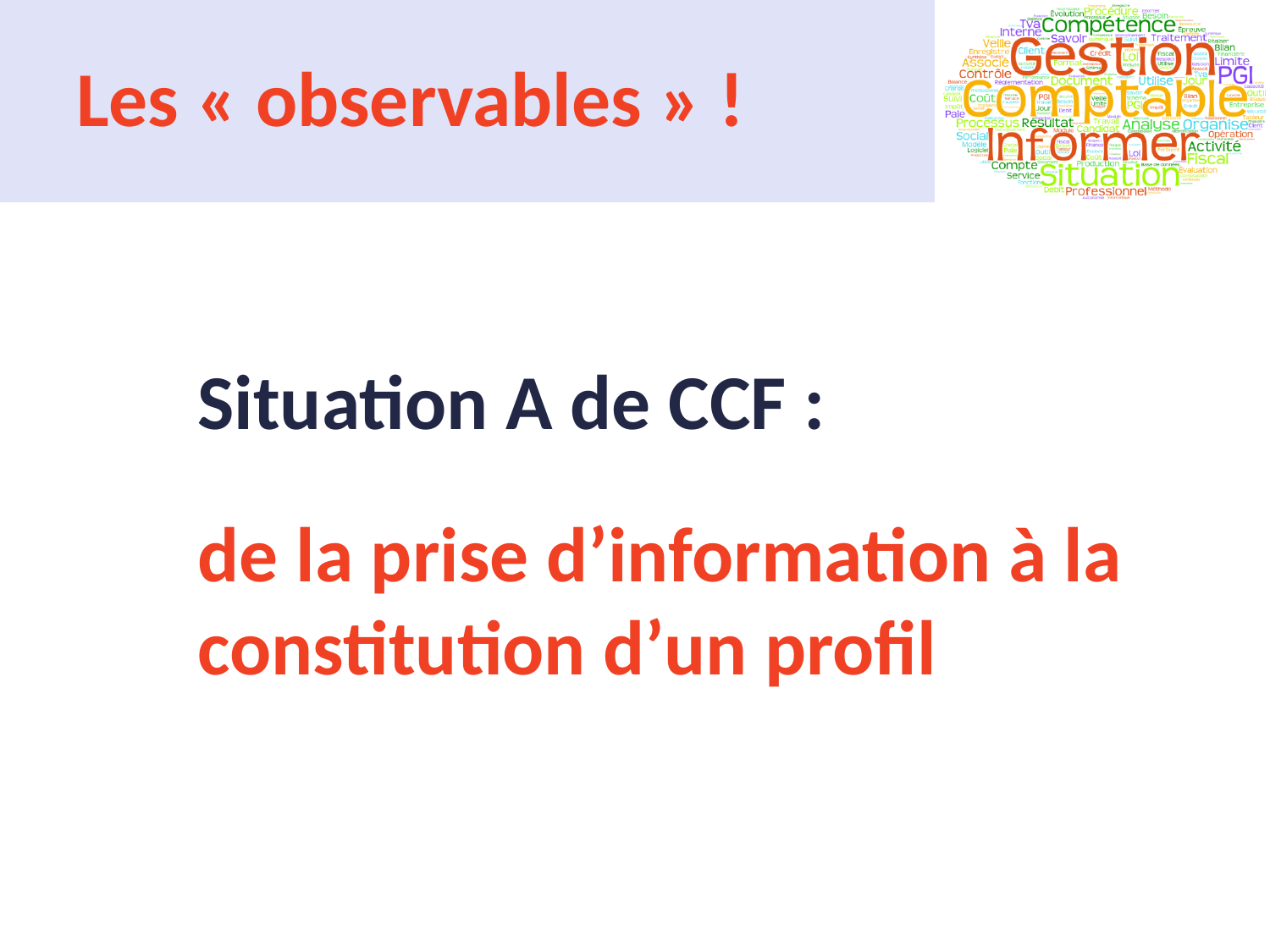

Les « observables » !
# Situation A de CCF : de la prise d’information à la constitution d’un profil